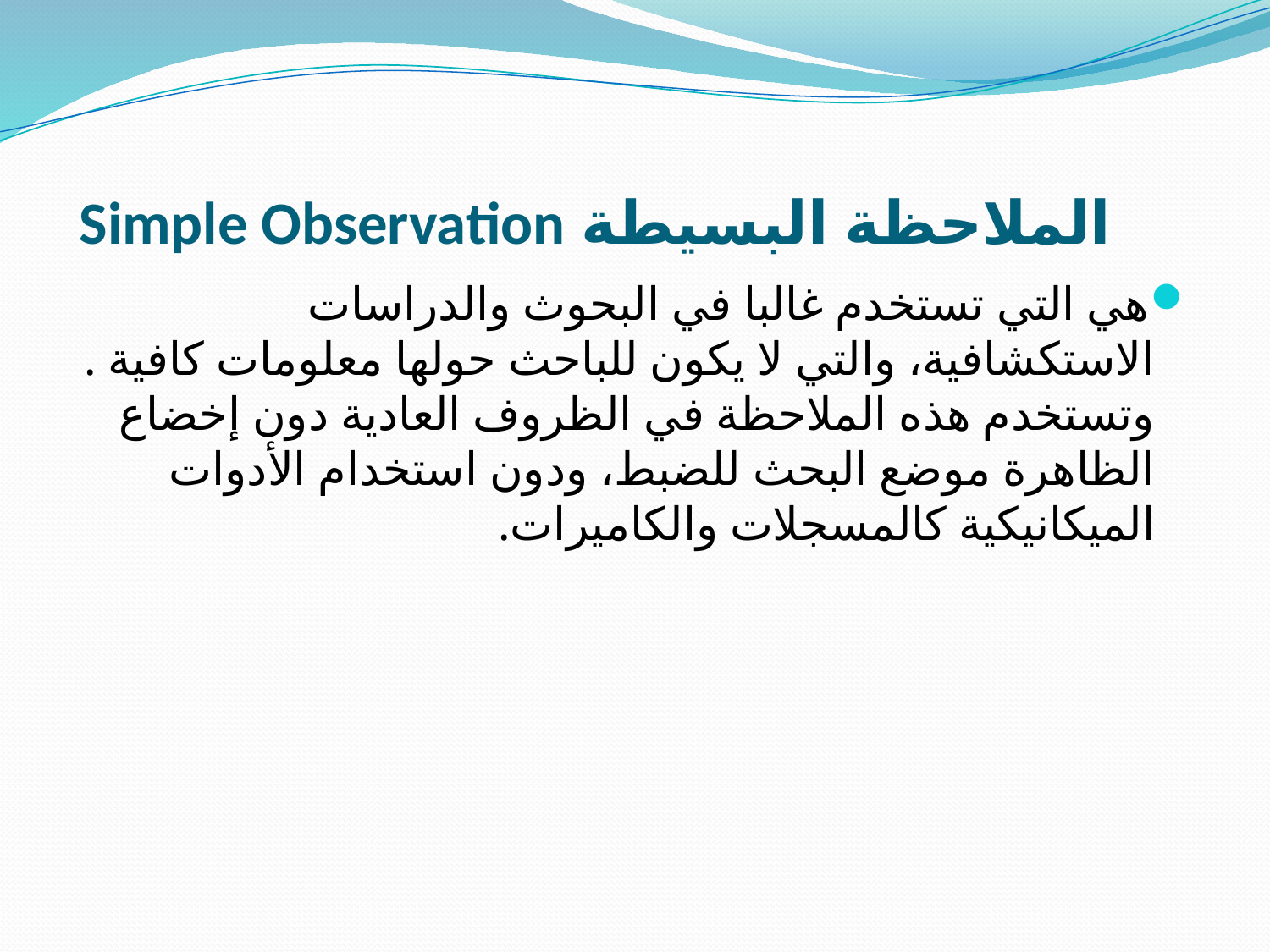

# الملاحظة البسيطة Simple Observation
هي التي تستخدم غالبا في البحوث والدراسات الاستكشافية، والتي لا يكون للباحث حولها معلومات كافية . وتستخدم هذه الملاحظة في الظروف العادية دون إخضاع الظاهرة موضع البحث للضبط، ودون استخدام الأدوات الميكانيكية كالمسجلات والكاميرات.